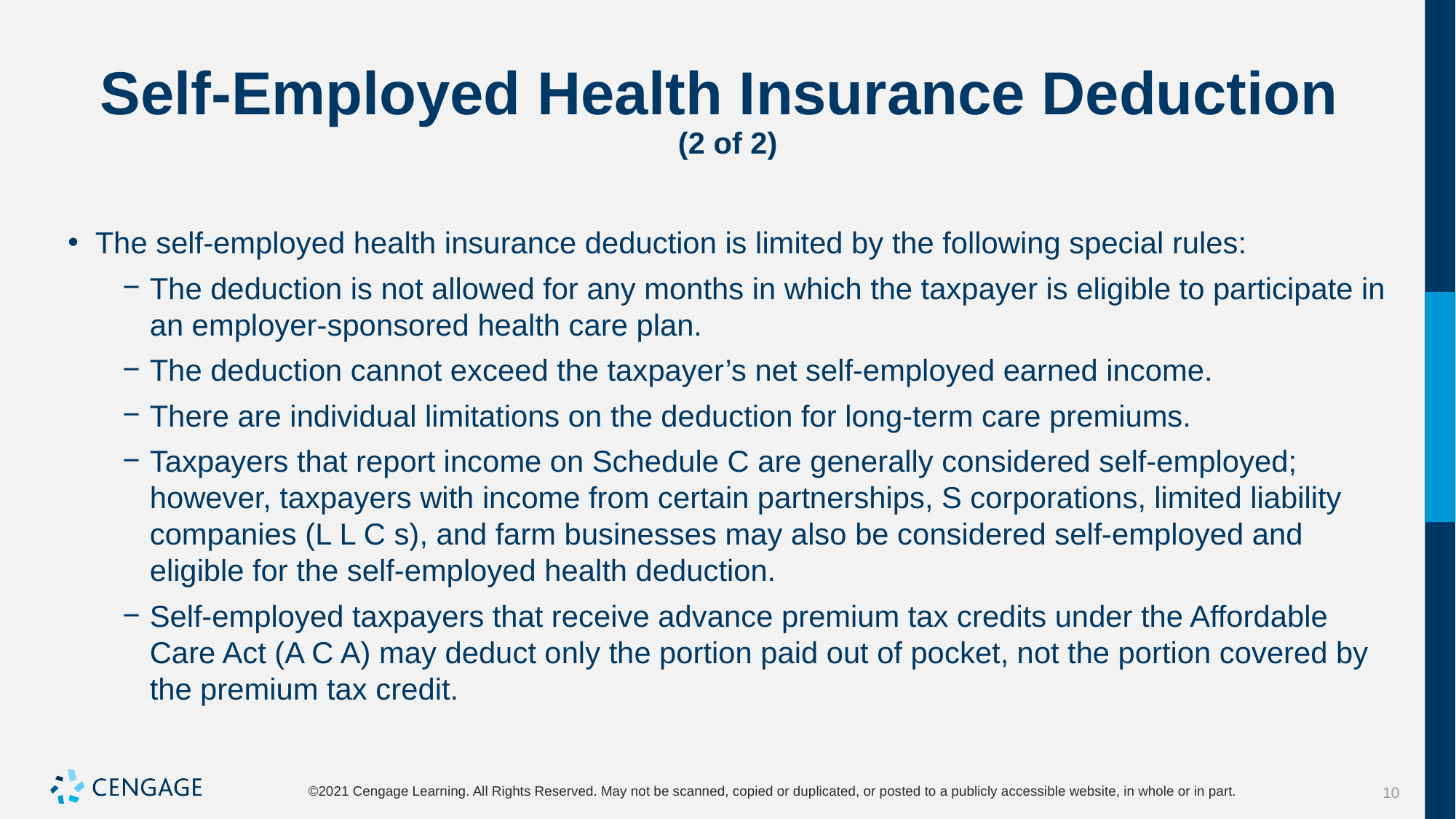

# Self-Employed Health Insurance Deduction (2 of 2)
The self-employed health insurance deduction is limited by the following special rules:
The deduction is not allowed for any months in which the taxpayer is eligible to participate in an employer-sponsored health care plan.
The deduction cannot exceed the taxpayer’s net self-employed earned income.
There are individual limitations on the deduction for long-term care premiums.
Taxpayers that report income on Schedule C are generally considered self-employed; however, taxpayers with income from certain partnerships, S corporations, limited liability companies (L L C s), and farm businesses may also be considered self-employed and eligible for the self-employed health deduction.
Self-employed taxpayers that receive advance premium tax credits under the Affordable Care Act (A C A) may deduct only the portion paid out of pocket, not the portion covered by the premium tax credit.